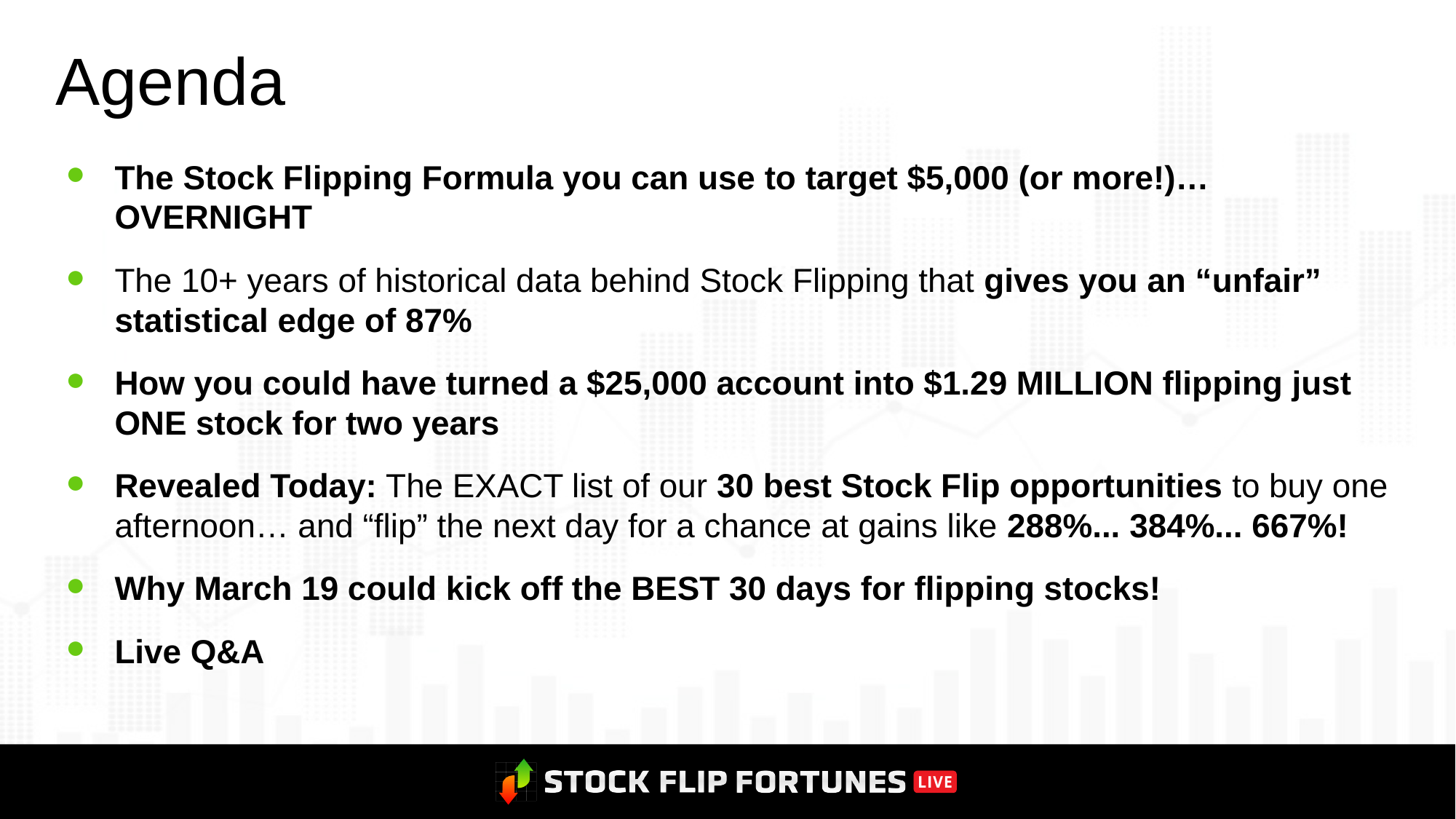

# Agenda
The Stock Flipping Formula you can use to target $5,000 (or more!)… OVERNIGHT
The 10+ years of historical data behind Stock Flipping that gives you an “unfair” statistical edge of 87%
How you could have turned a $25,000 account into $1.29 MILLION flipping just ONE stock for two years
Revealed Today: The EXACT list of our 30 best Stock Flip opportunities to buy one afternoon… and “flip” the next day for a chance at gains like 288%... 384%... 667%!
Why March 19 could kick off the BEST 30 days for flipping stocks!
Live Q&A